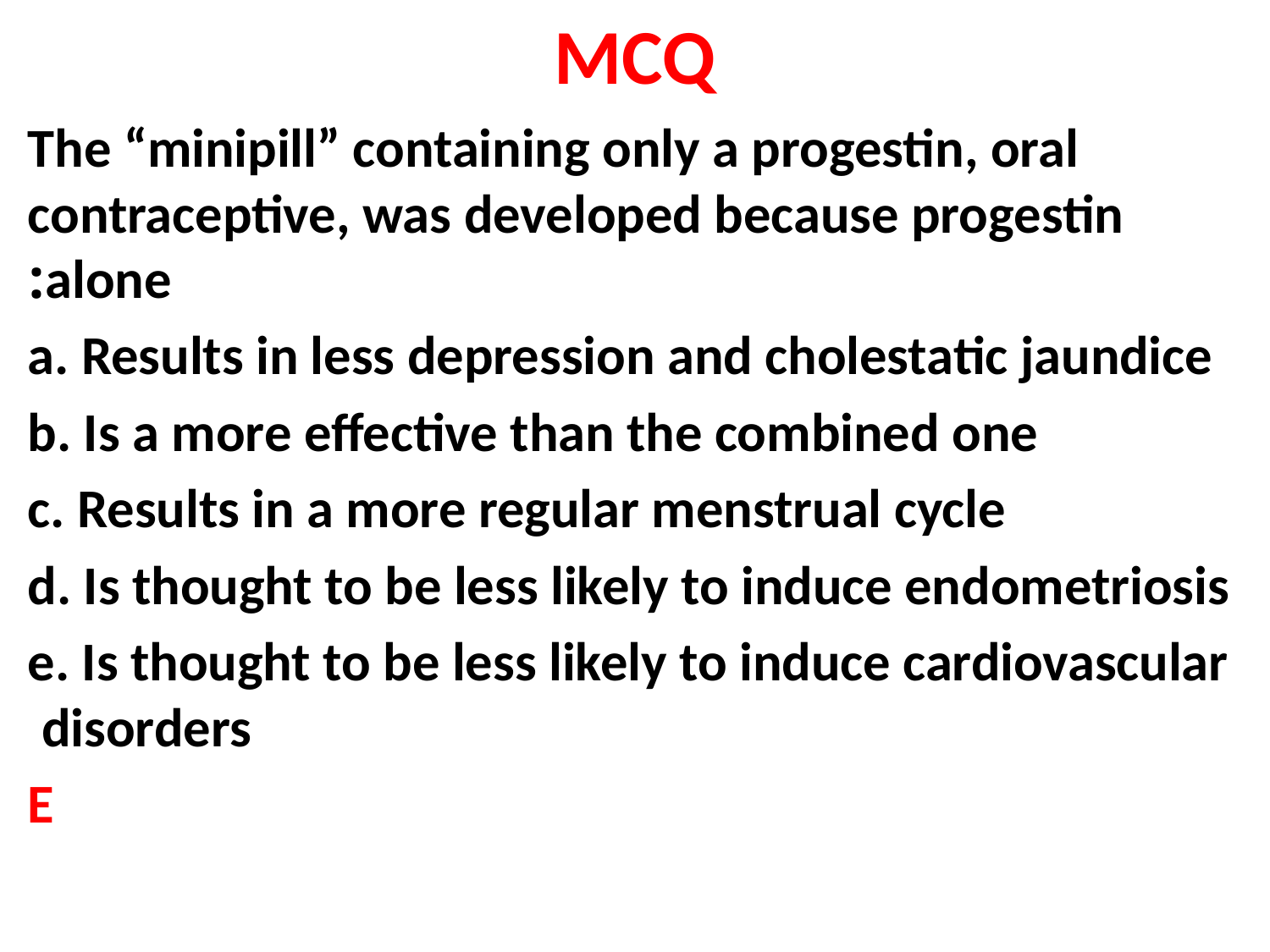

# MCQ
The “minipill” containing only a progestin, oral contraceptive, was developed because progestin alone:
a. Results in less depression and cholestatic jaundice
b. Is a more effective than the combined one
c. Results in a more regular menstrual cycle
d. Is thought to be less likely to induce endometriosis
e. Is thought to be less likely to induce cardiovascular disorders
E